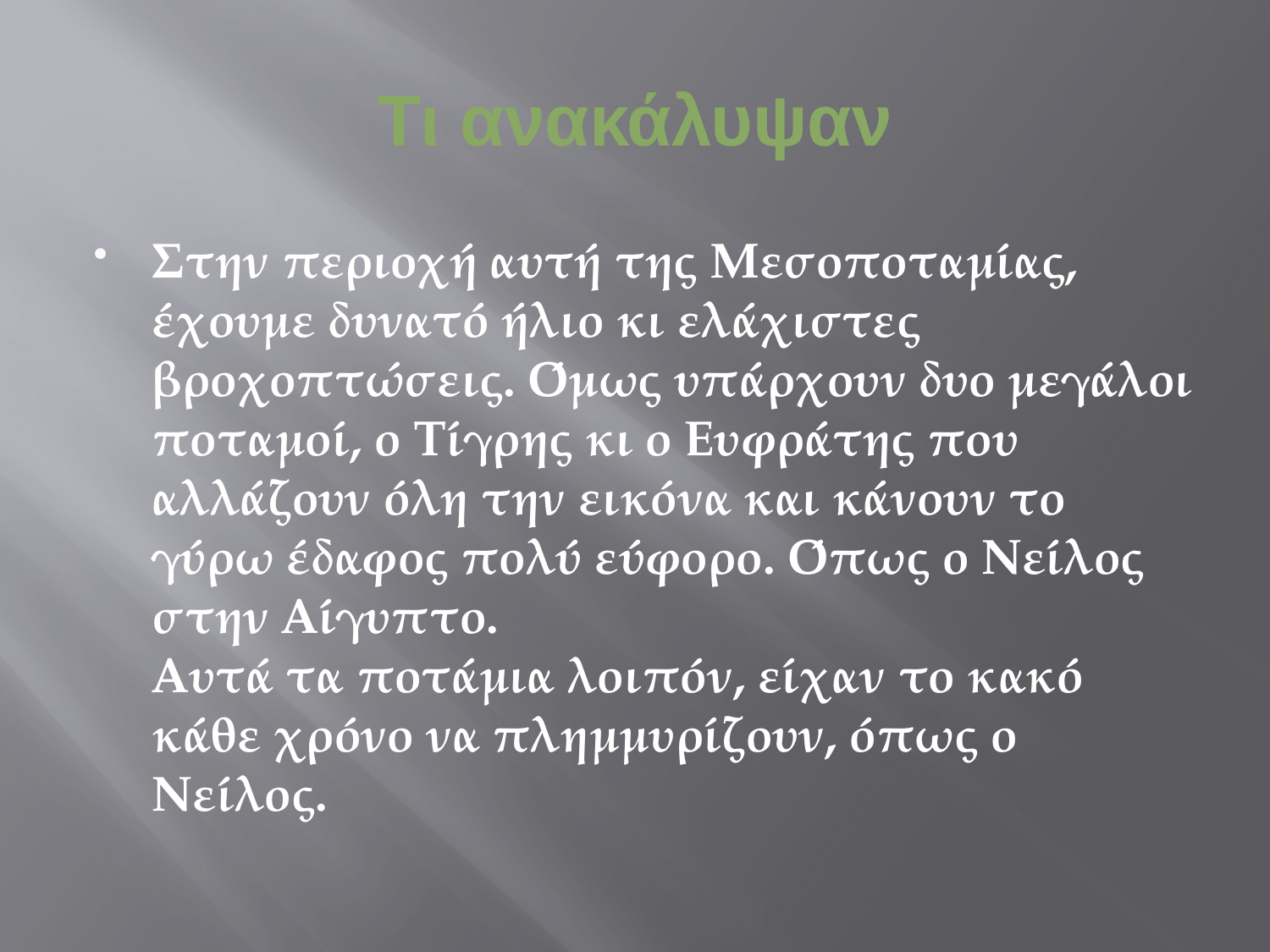

# Τι ανακάλυψαν
Στην περιοχή αυτή της Μεσοποταμίας, έχουμε δυνατό ήλιο κι ελάχιστες βροχοπτώσεις. Όμως υπάρχουν δυο μεγάλοι ποταμοί, ο Τίγρης κι ο Ευφράτης που αλλάζουν όλη την εικόνα και κάνουν το γύρω έδαφος πολύ εύφορο. Όπως ο Νείλος στην Αίγυπτο.
Αυτά τα ποτάμια λοιπόν, είχαν το κακό κάθε χρόνο να πλημμυρίζουν, όπως ο Νείλος.